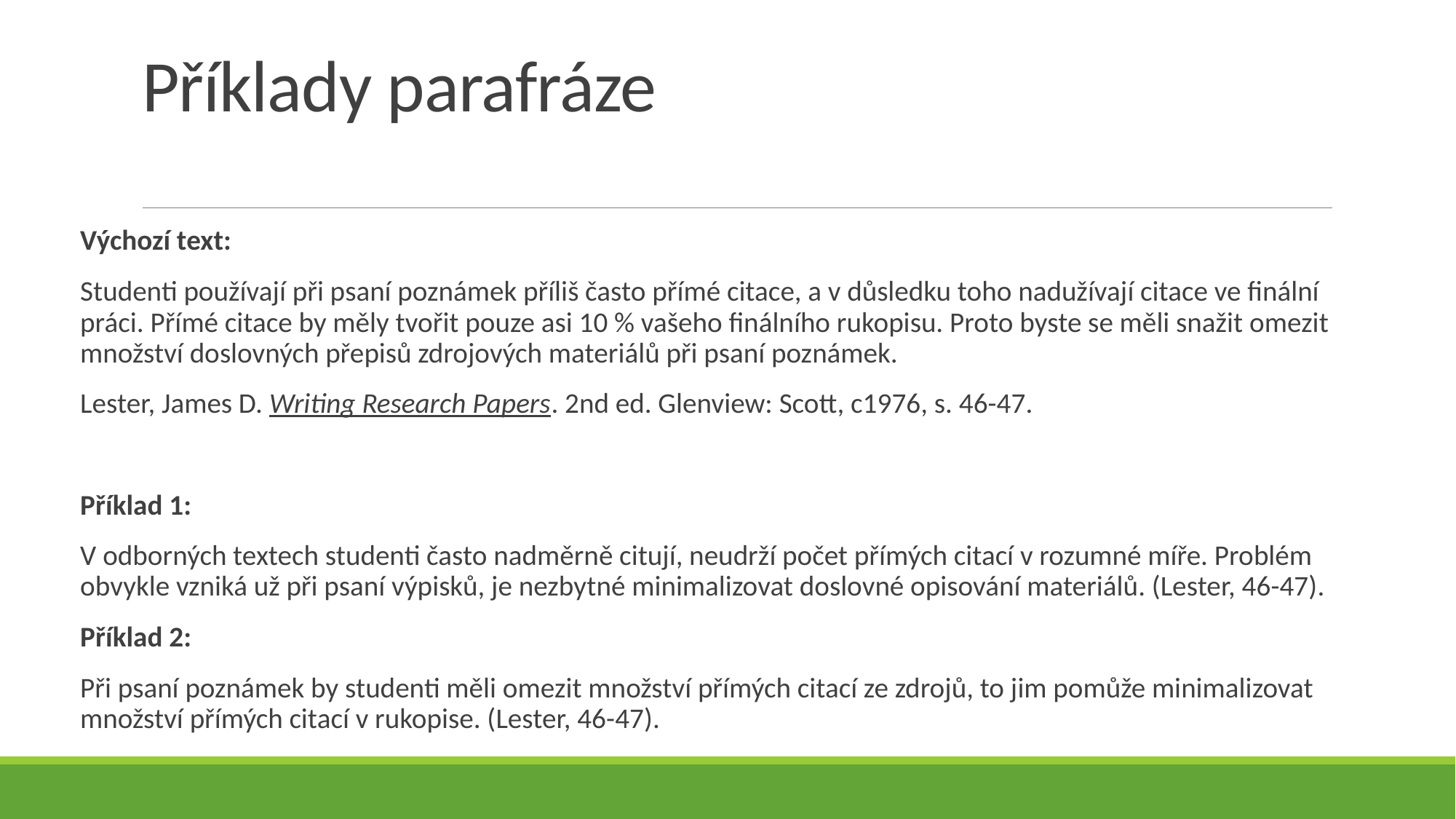

# Příklady parafráze
Výchozí text:
Studenti používají při psaní poznámek příliš často přímé citace, a v důsledku toho nadužívají citace ve finální práci. Přímé citace by měly tvořit pouze asi 10 % vašeho finálního rukopisu. Proto byste se měli snažit omezit množství doslovných přepisů zdrojových materiálů při psaní poznámek.
Lester, James D. Writing Research Papers. 2nd ed. Glenview: Scott, c1976, s. 46-47.

Příklad 1:
V odborných textech studenti často nadměrně citují, neudrží počet přímých citací v rozumné míře. Problém obvykle vzniká už při psaní výpisků, je nezbytné minimalizovat doslovné opisování materiálů. (Lester, 46-47).
Příklad 2:
Při psaní poznámek by studenti měli omezit množství přímých citací ze zdrojů, to jim pomůže minimalizovat množství přímých citací v rukopise. (Lester, 46-47).